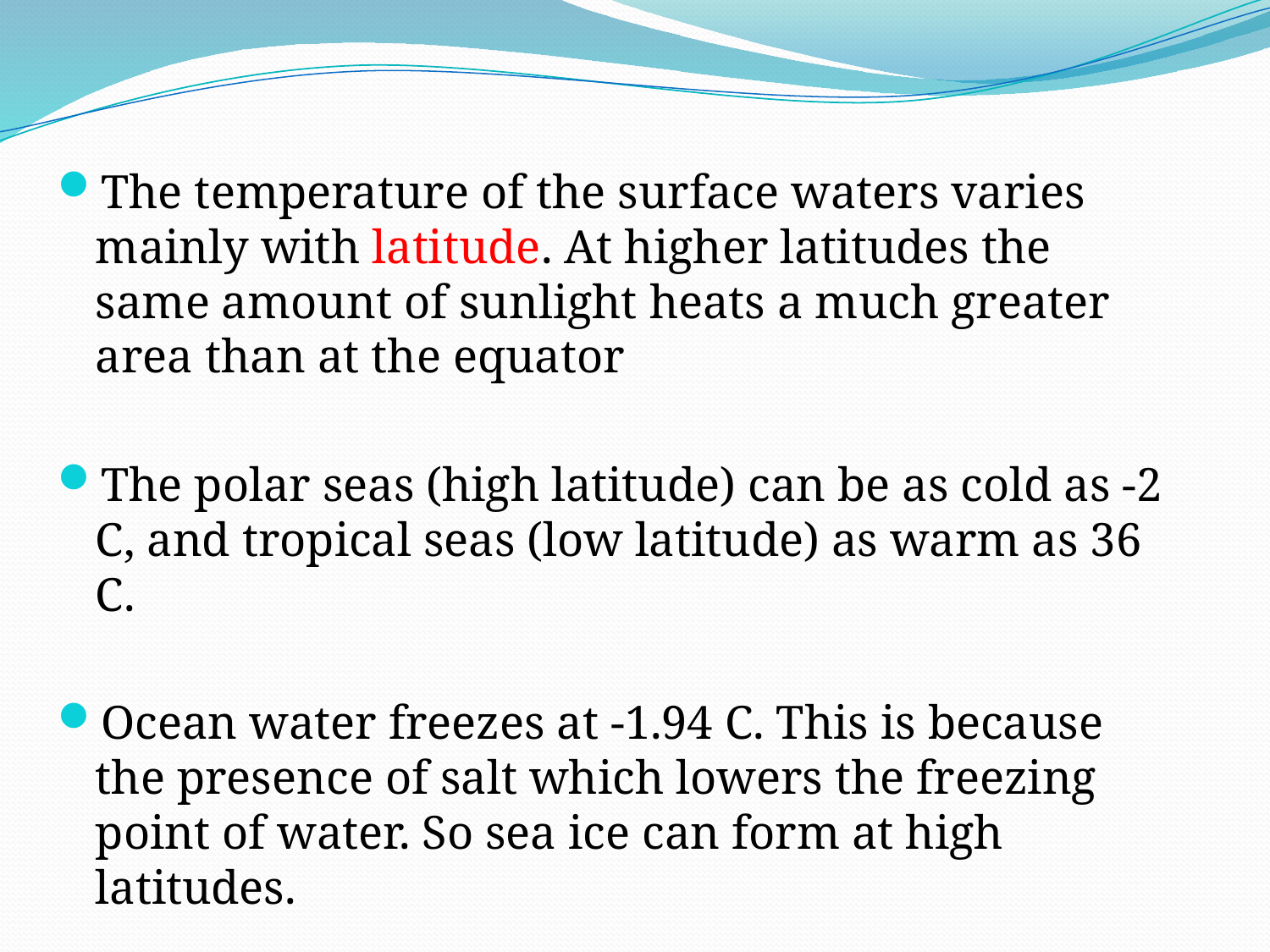

The temperature of the surface waters varies mainly with latitude. At higher latitudes the same amount of sunlight heats a much greater area than at the equator

The polar seas (high latitude) can be as cold as -2 C, and tropical seas (low latitude) as warm as 36 C.

Ocean water freezes at -1.94 C. This is because the presence of salt which lowers the freezing point of water. So sea ice can form at high latitudes.

Sea ice is fresh…. So what?